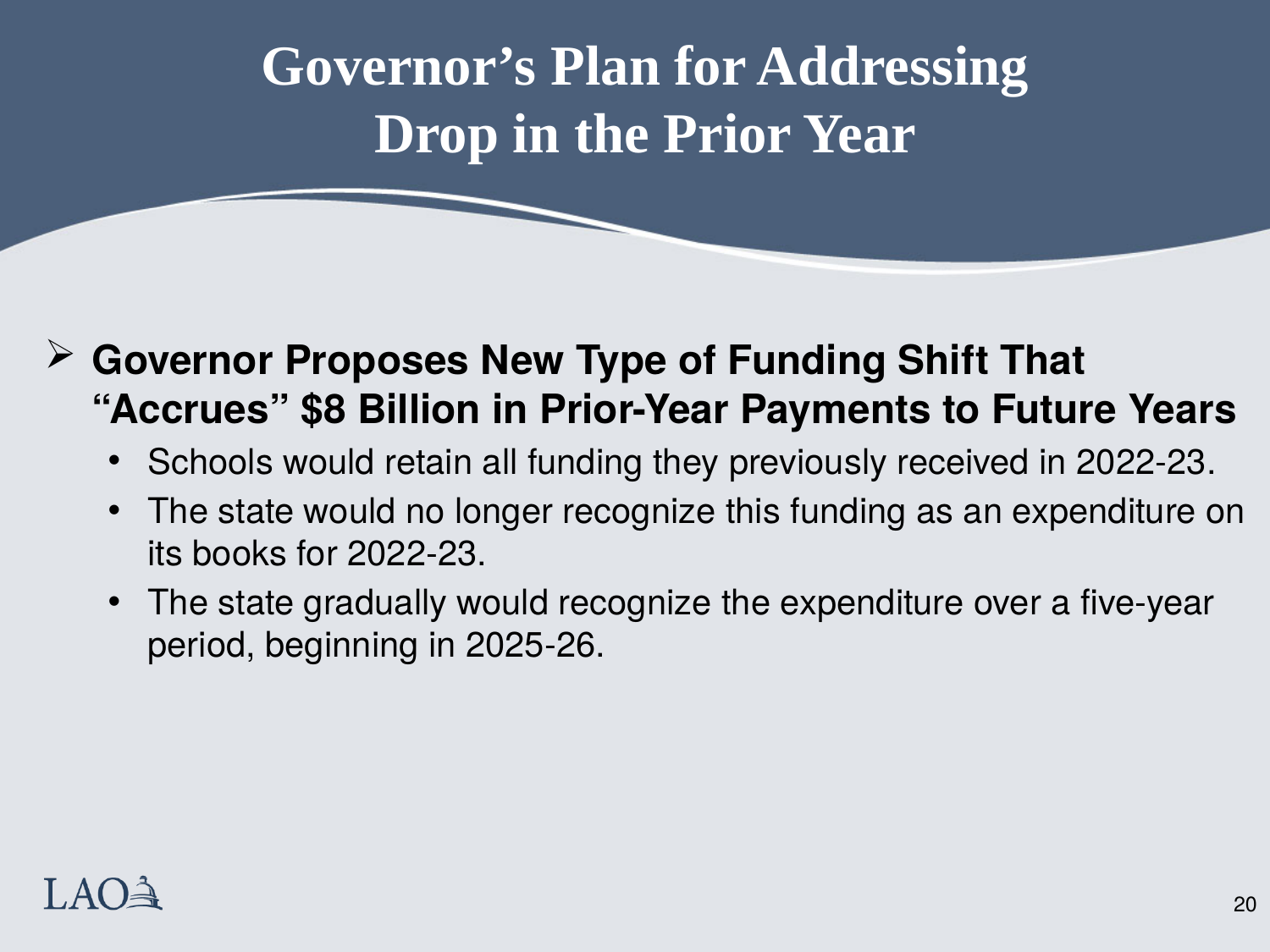

# Governor’s Plan for Addressing Drop in the Prior Year

Governor Proposes New Type of Funding Shift That “Accrues” $8 Billion in Prior-Year Payments to Future Years
Schools would retain all funding they previously received in 2022-23.
The state would no longer recognize this funding as an expenditure on its books for 2022-23.
The state gradually would recognize the expenditure over a five-year period, beginning in 2025-26.
20